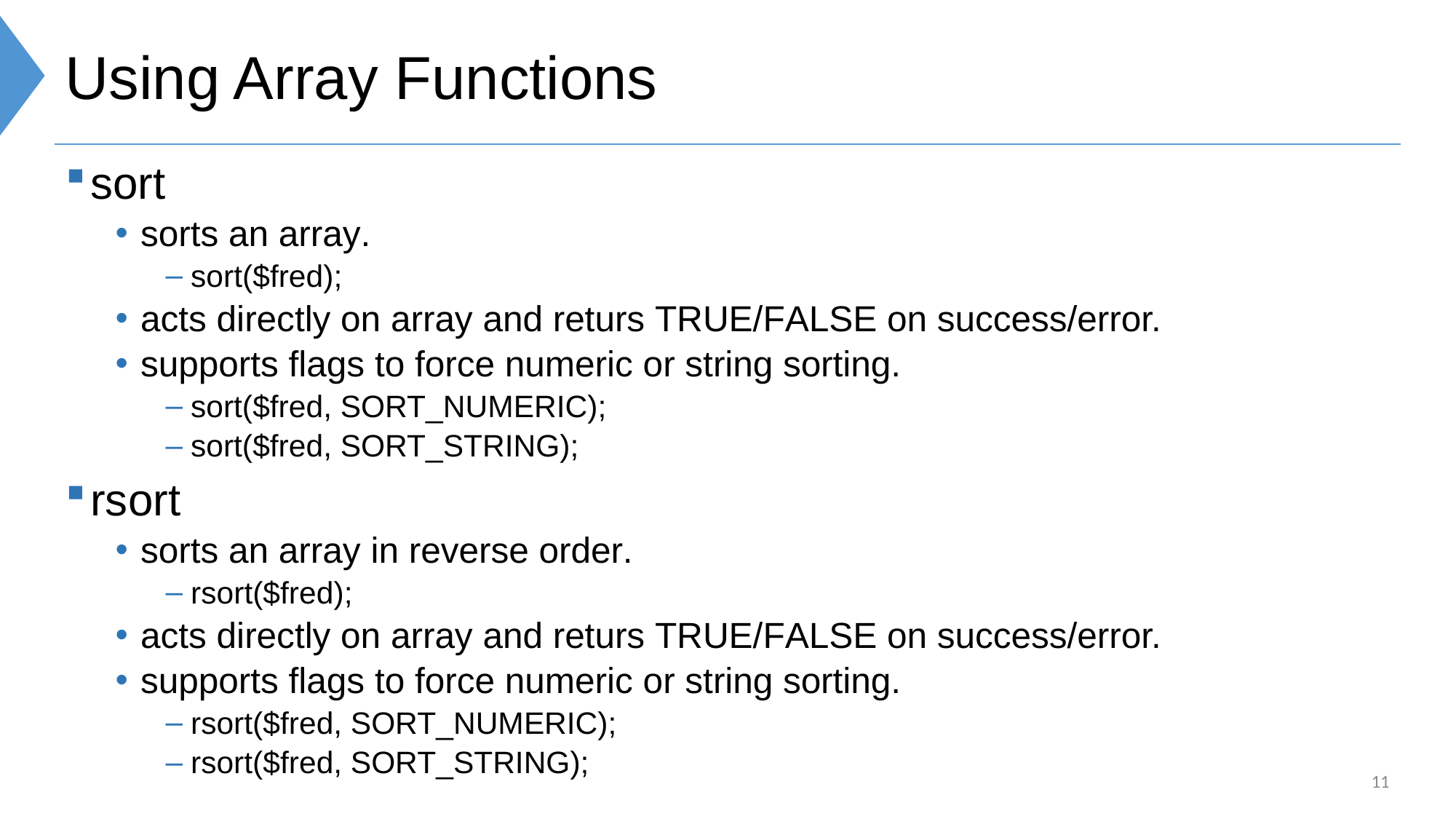

# Using Array Functions
sort
sorts an array.
sort($fred);
acts directly on array and returs TRUE/FALSE on success/error.
supports flags to force numeric or string sorting.
sort($fred, SORT_NUMERIC);
sort($fred, SORT_STRING);
rsort
sorts an array in reverse order.
rsort($fred);
acts directly on array and returs TRUE/FALSE on success/error.
supports flags to force numeric or string sorting.
rsort($fred, SORT_NUMERIC);
rsort($fred, SORT_STRING);

11